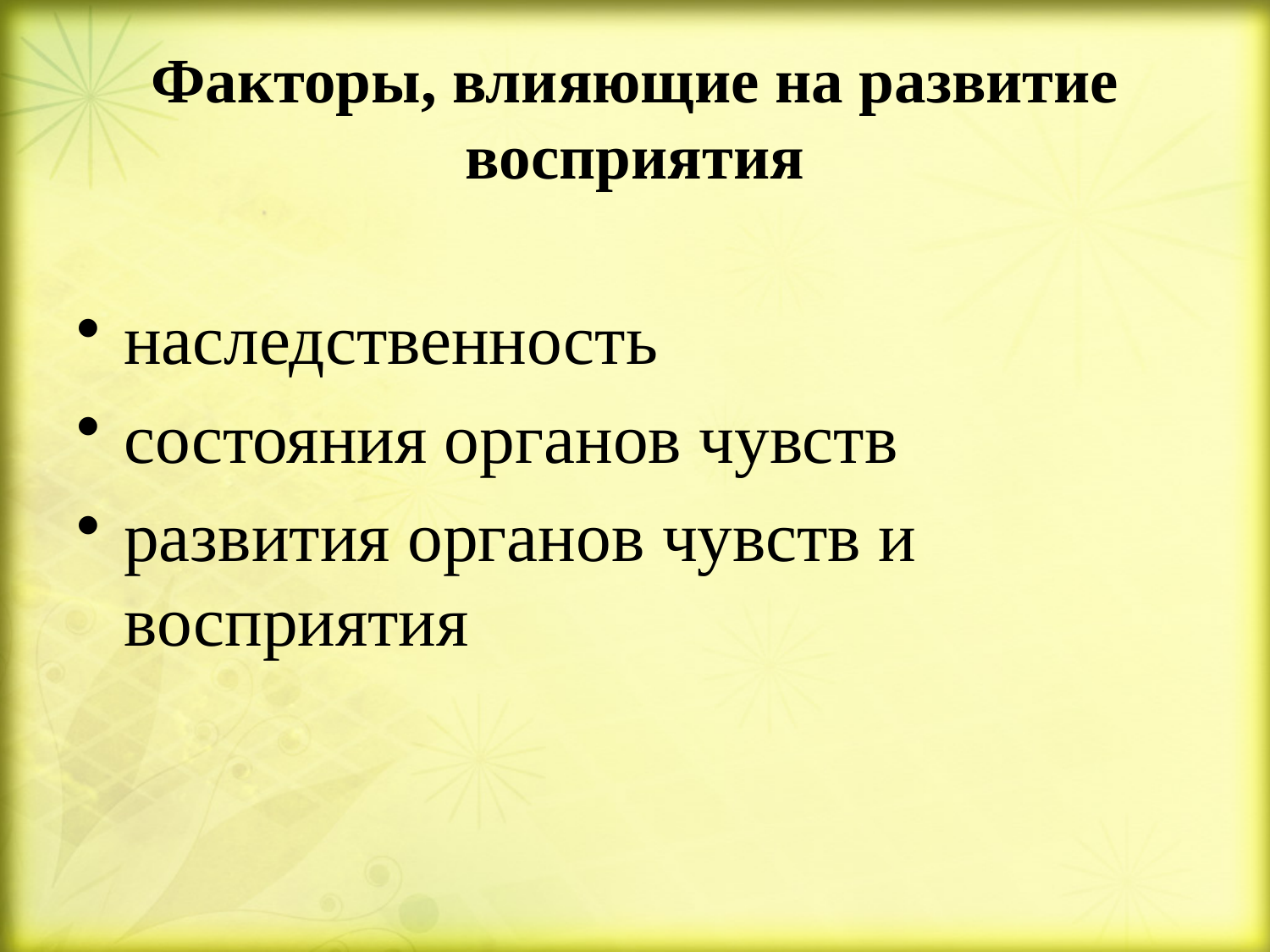

# Факторы, влияющие на развитие восприятия
наследственность
состояния органов чувств
развития органов чувств и восприятия